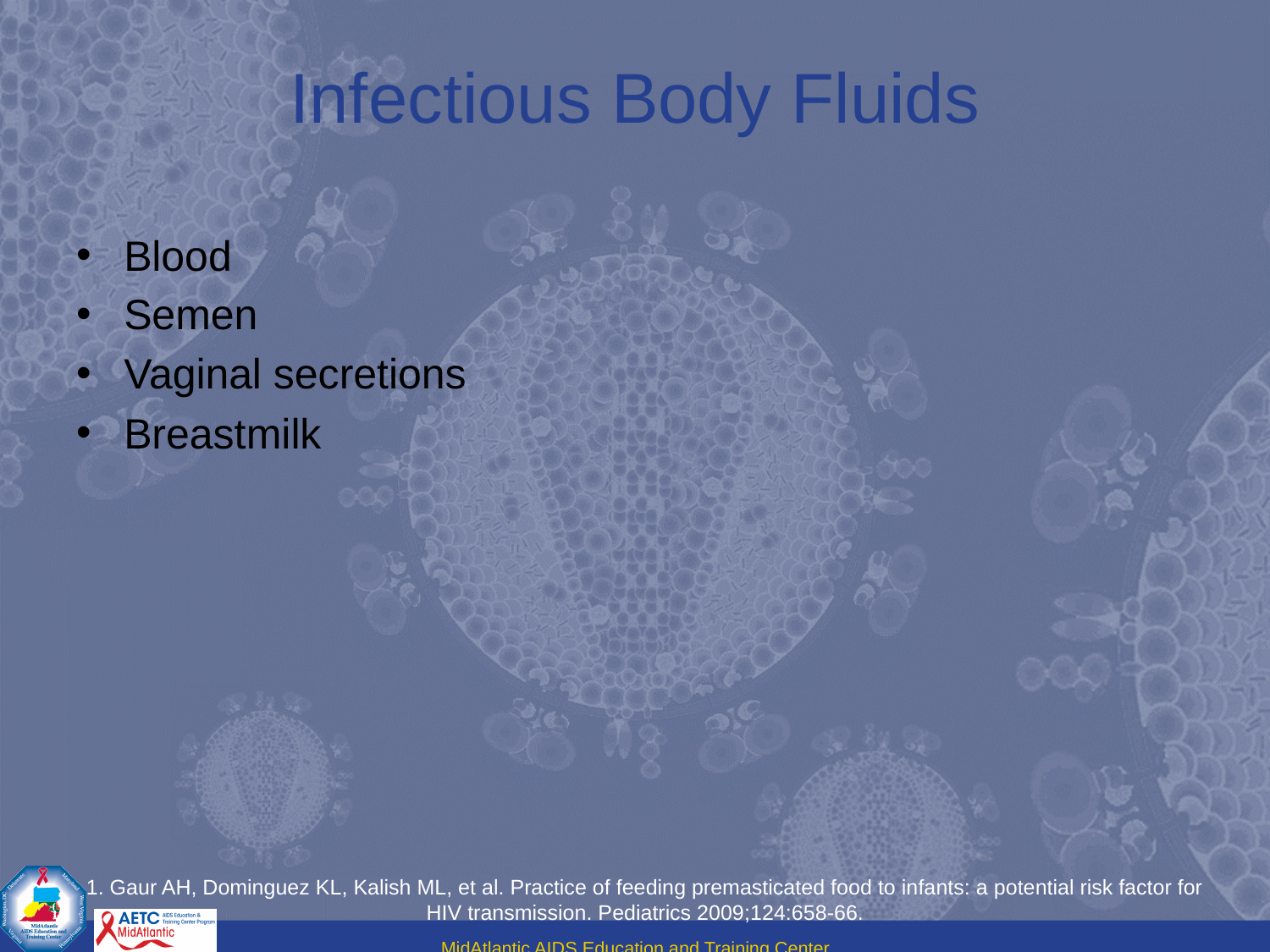

# Infectious Body Fluids
Blood
Semen
Vaginal secretions
Breastmilk

1. Gaur AH, Dominguez KL, Kalish ML, et al. Practice of feeding premasticated food to infants: a potential risk factor for HIV transmission. Pediatrics 2009;124:658-66.